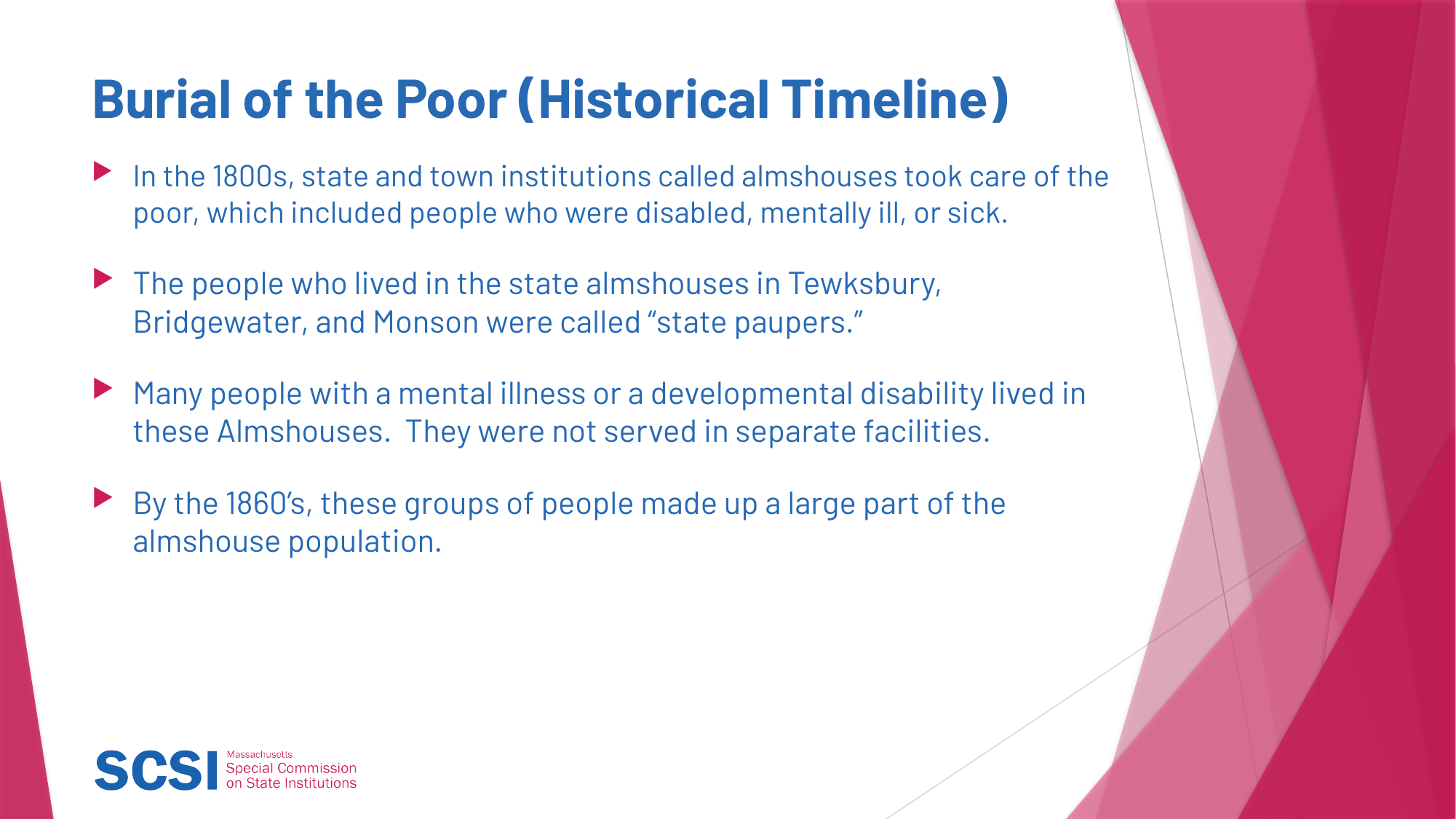

# Burial of the Poor (Historical Timeline)
In the 1800s, state and town institutions called almshouses took care of the poor, which included people who were disabled, mentally ill, or sick.
The people who lived in the state almshouses in Tewksbury, Bridgewater, and Monson were called “state paupers.”
Many people with a mental illness or a developmental disability lived in these Almshouses.  They were not served in separate facilities.
By the 1860’s, these groups of people made up a large part of the almshouse population.